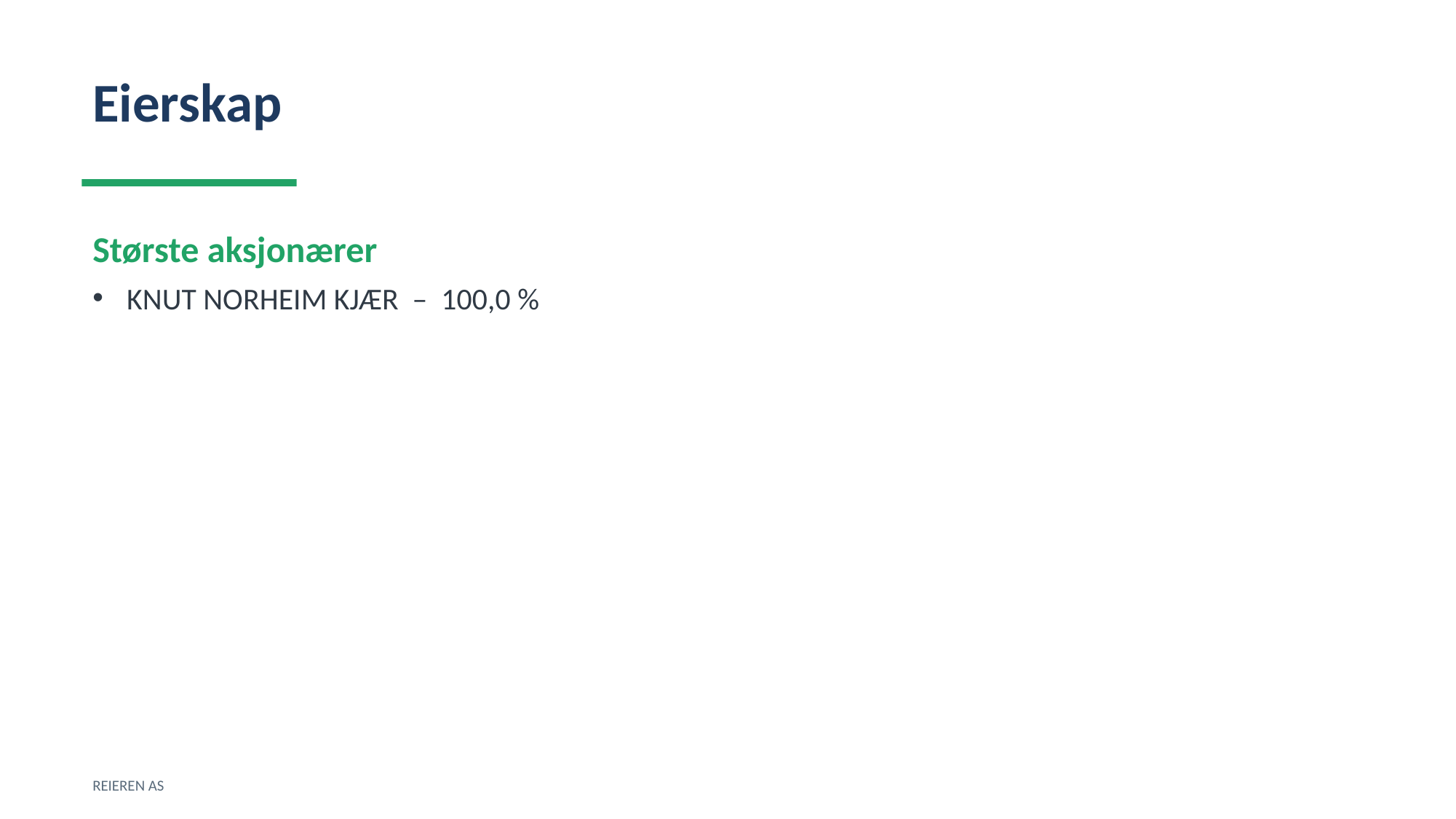

Eierskap

Største aksjonærer
KNUT NORHEIM KJÆR  –  100,0 %
REIEREN AS